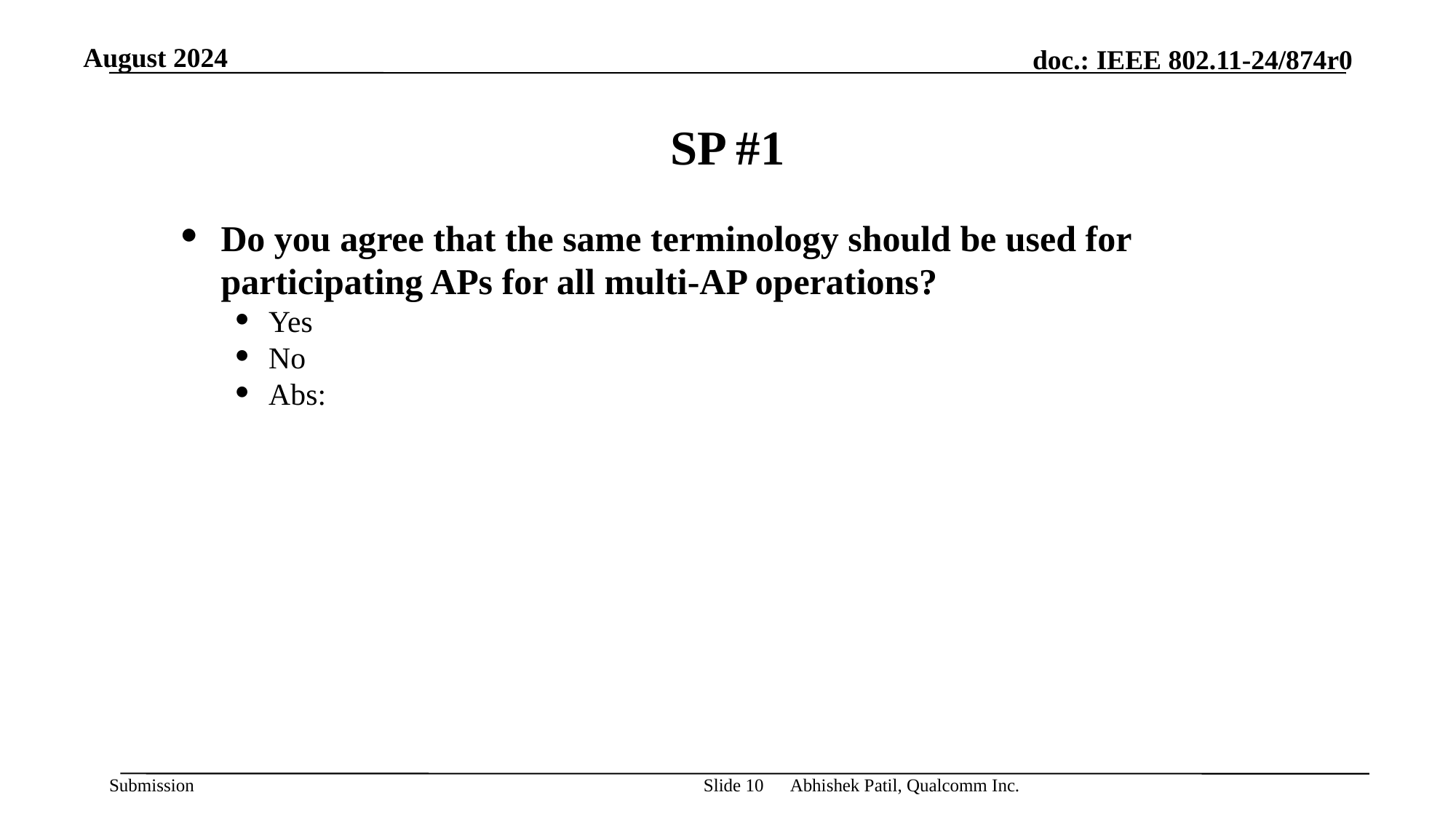

August 2024
# SP #1
Do you agree that the same terminology should be used for participating APs for all multi-AP operations?
Yes
No
Abs:
Abhishek Patil, Qualcomm Inc.
Slide 10